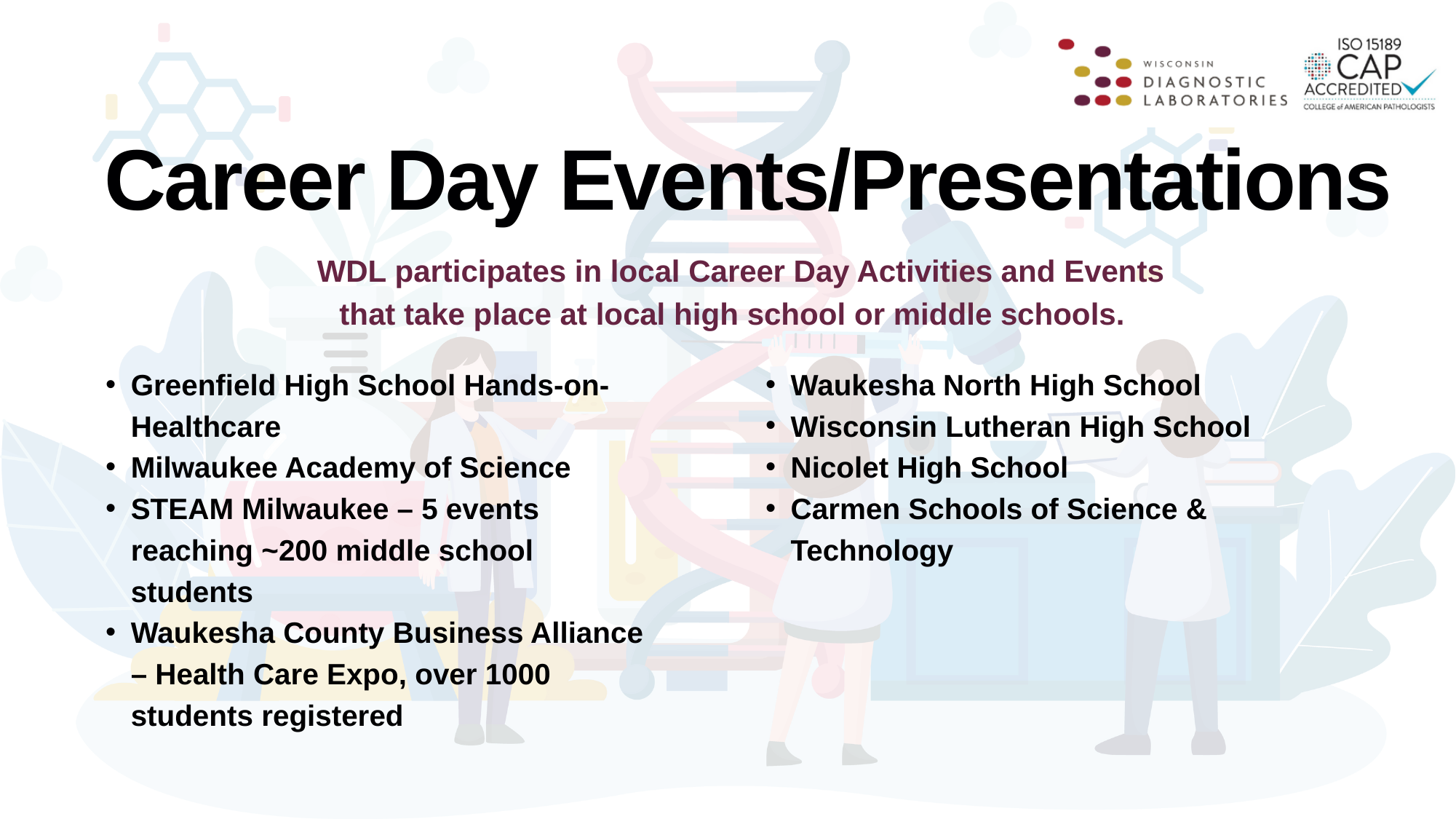

Career Day Events/Presentations
WDL participates in local Career Day Activities and Events that take place at local high school or middle schools.
Greenfield High School Hands-on-Healthcare
Milwaukee Academy of Science
STEAM Milwaukee – 5 events reaching ~200 middle school students
Waukesha County Business Alliance – Health Care Expo, over 1000 students registered
Waukesha North High School
Wisconsin Lutheran High School
Nicolet High School
Carmen Schools of Science & Technology